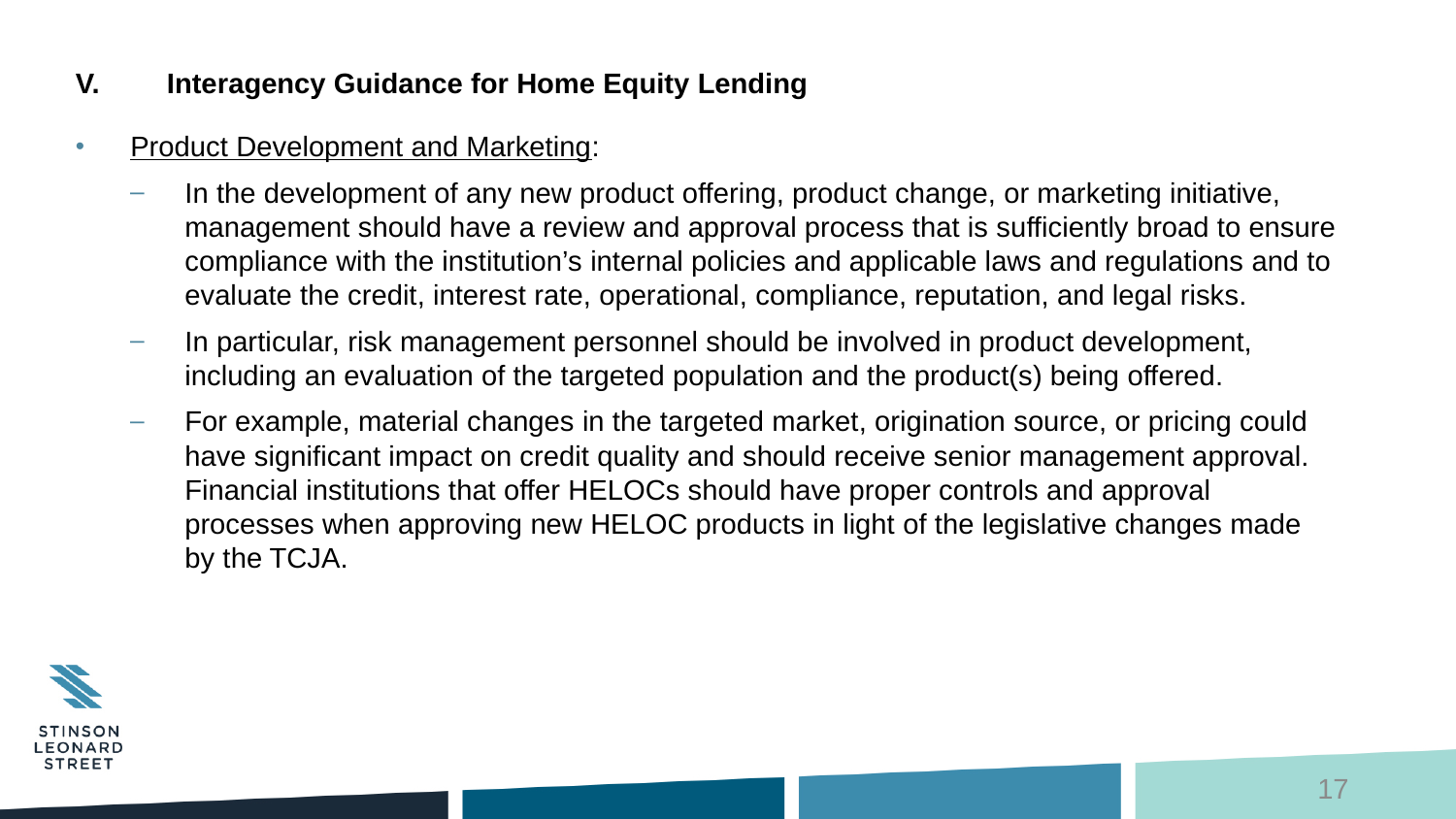

# Interagency Guidance for Home Equity Lending
Product Development and Marketing:
In the development of any new product offering, product change, or marketing initiative, management should have a review and approval process that is sufficiently broad to ensure compliance with the institution’s internal policies and applicable laws and regulations and to evaluate the credit, interest rate, operational, compliance, reputation, and legal risks.
In particular, risk management personnel should be involved in product development, including an evaluation of the targeted population and the product(s) being offered.
For example, material changes in the targeted market, origination source, or pricing could have significant impact on credit quality and should receive senior management approval.  Financial institutions that offer HELOCs should have proper controls and approval processes when approving new HELOC products in light of the legislative changes made by the TCJA.
17